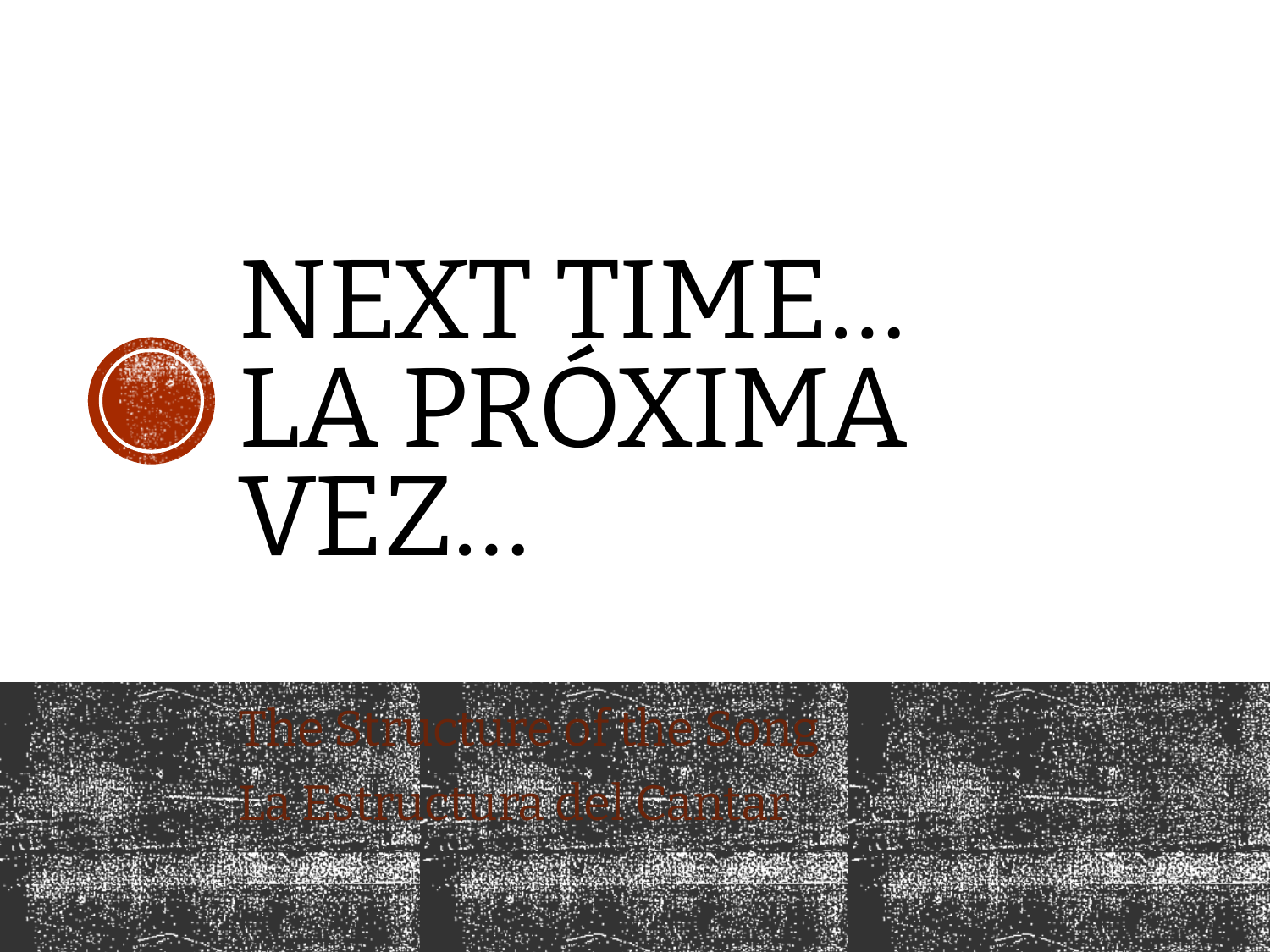

# Next time… La pRÓxima Vez…
The Structure of the Song
La Estructura del Cantar